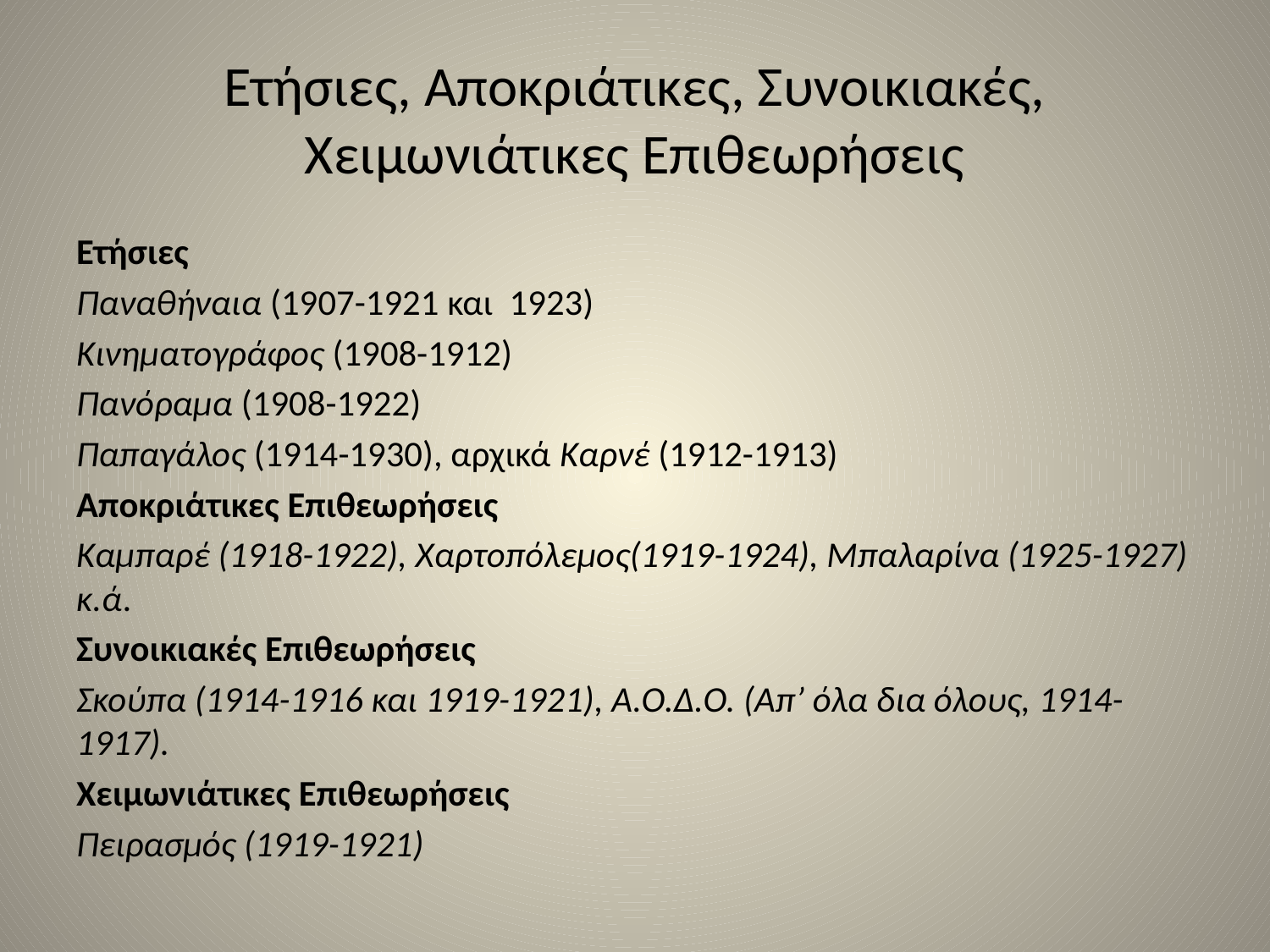

# Ετήσιες, Αποκριάτικες, Συνοικιακές, Χειμωνιάτικες Επιθεωρήσεις
Ετήσιες
Παναθήναια (1907-1921 και  1923)
Κινηματογράφος (1908-1912)
Πανόραμα (1908-1922)
Παπαγάλος (1914-1930), αρχικά Καρνέ (1912-1913)
Αποκριάτικες Επιθεωρήσεις
Καμπαρέ (1918-1922), Χαρτοπόλεμος(1919-1924), Μπαλαρίνα (1925-1927) κ.ά.
Συνοικιακές Επιθεωρήσεις
Σκούπα (1914-1916 και 1919-1921), Α.Ο.Δ.Ο. (Απ’ όλα δια όλους, 1914-1917).
Χειμωνιάτικες Επιθεωρήσεις
Πειρασμός (1919-1921)